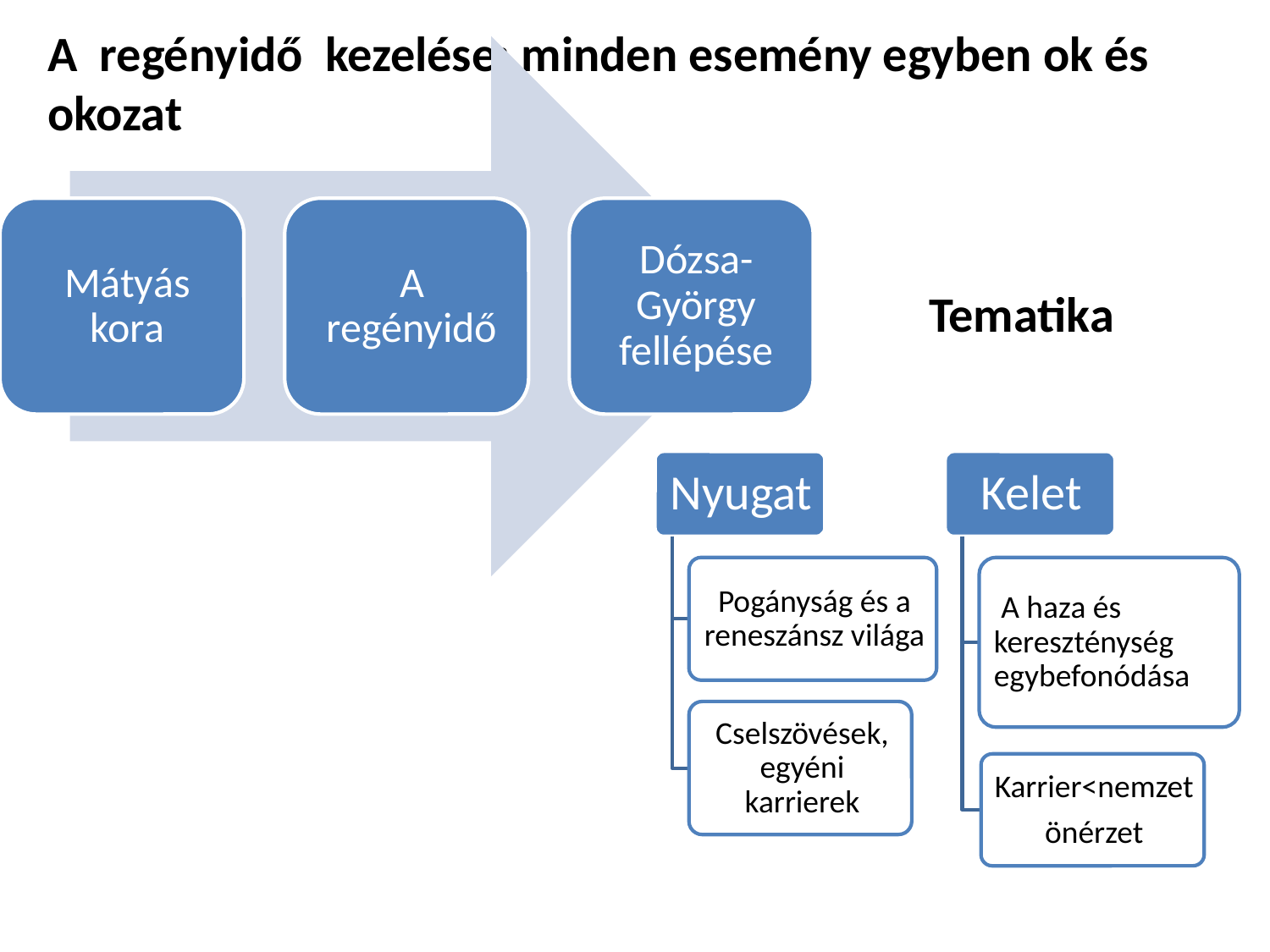

A  regényidő  kezelése: minden esemény egyben ok és okozat
Mátyás kora
A regényidő
Dózsa-György fellépése
Tematika
Nyugat
Pogányság és a reneszánsz világa
Cselszövések, egyéni karrierek
Kelet
 A haza és kereszténység egybefonódása
Karrier<nemzet
önérzet